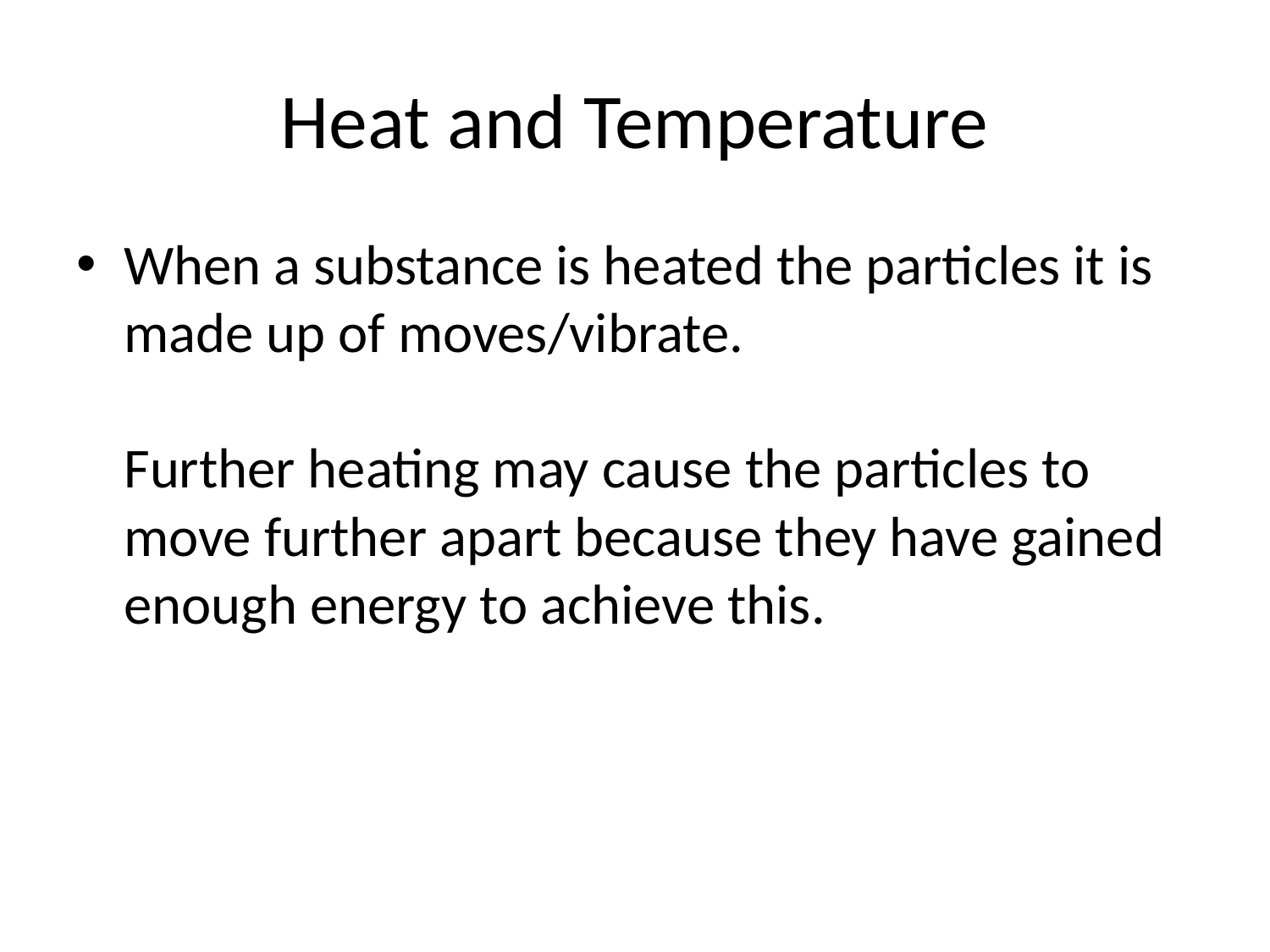

# Heat and Temperature
When a substance is heated the particles it is made up of moves/vibrate.
Further heating may cause the particles to move further apart because they have gained enough energy to achieve this.